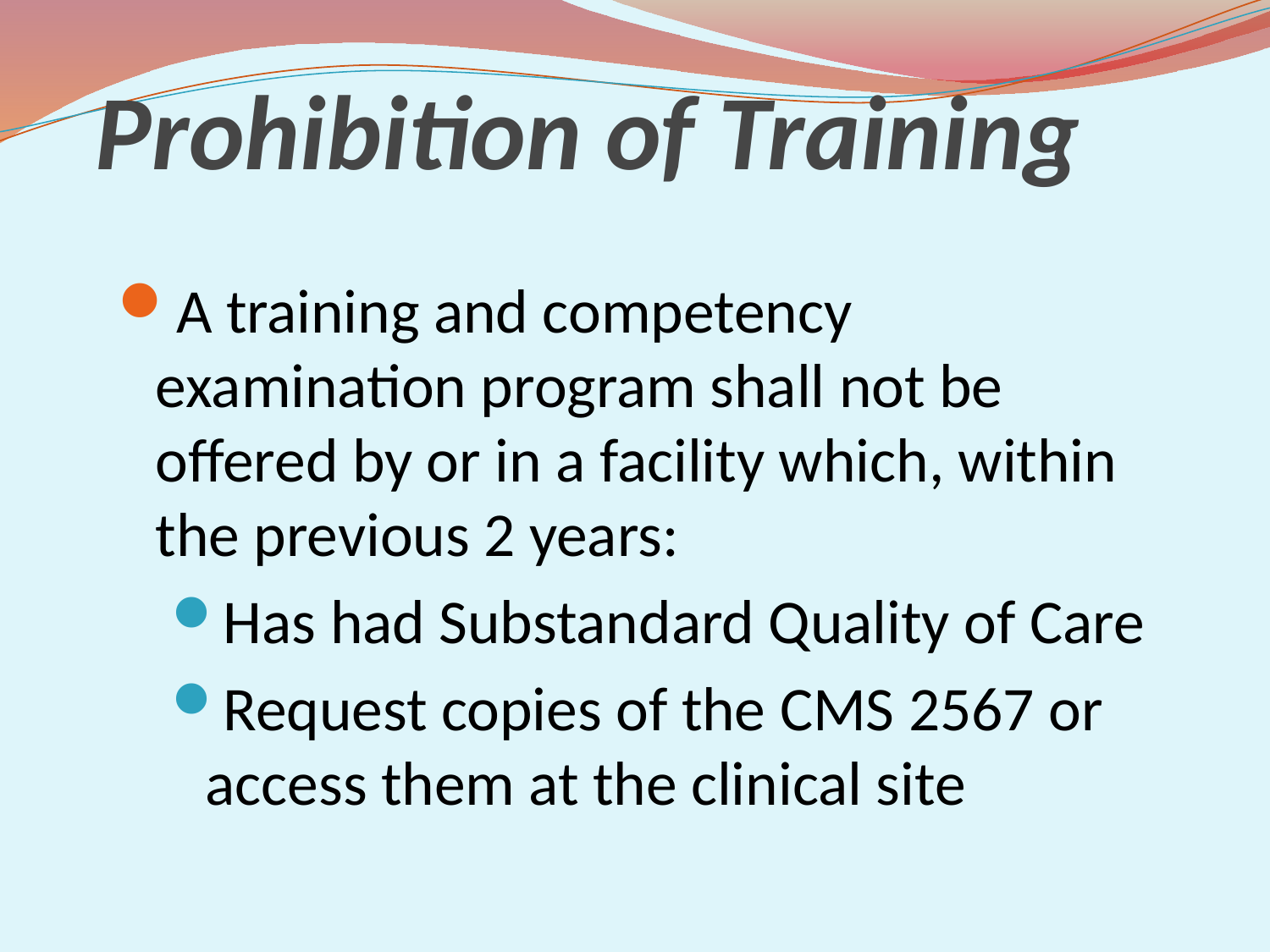

# Prohibition of Training
A training and competency examination program shall not be offered by or in a facility which, within the previous 2 years:
Has had Substandard Quality of Care
Request copies of the CMS 2567 or access them at the clinical site